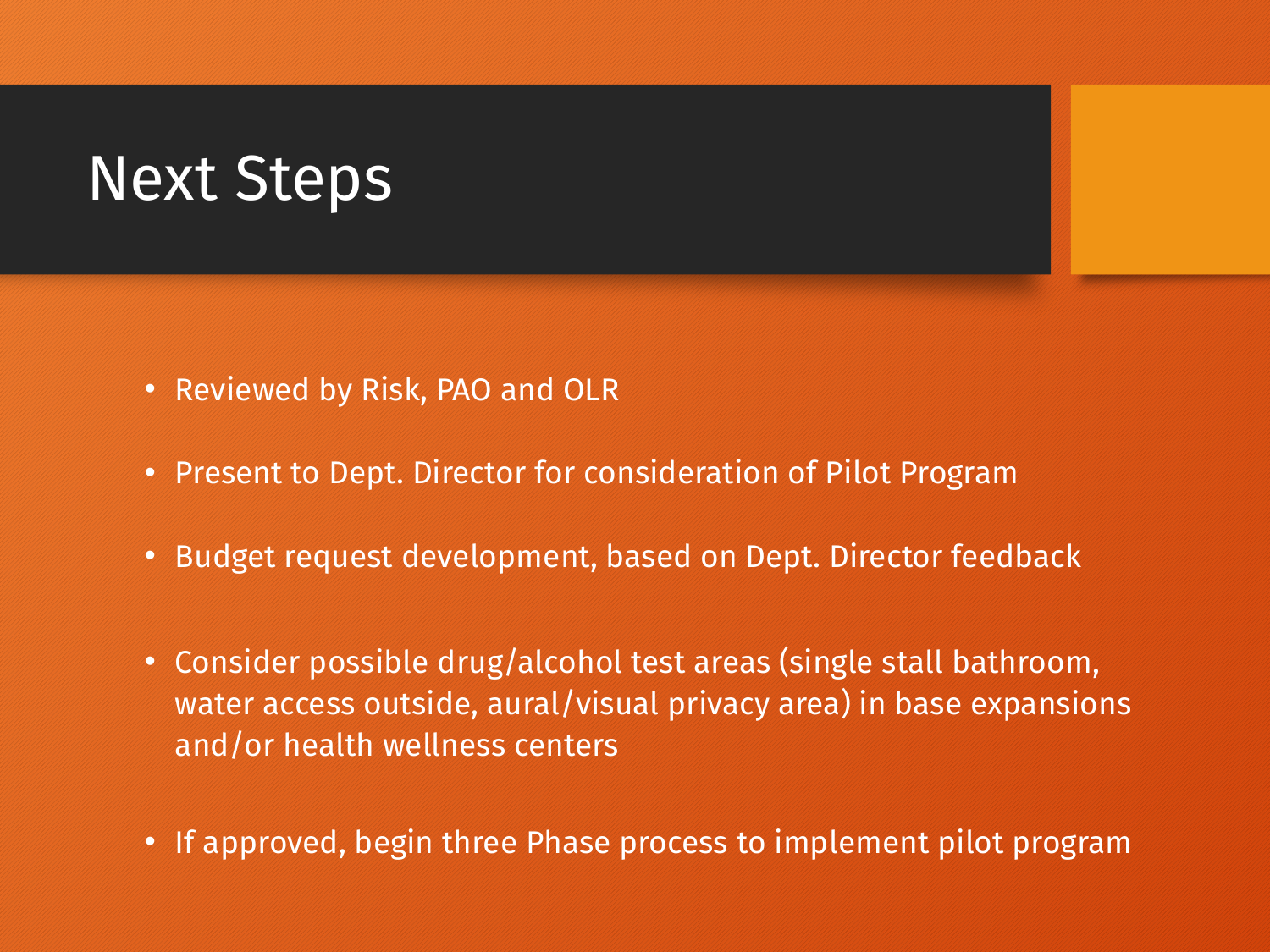

# Next Steps

Reviewed by Risk, PAO and OLR

Present to Dept. Director for consideration of Pilot Program

Budget request development, based on Dept. Director feedback

Consider possible drug/alcohol test areas (single stall bathroom, water access outside, aural/visual privacy area) in base expansions and/or health wellness centers

If approved, begin three Phase process to implement pilot program